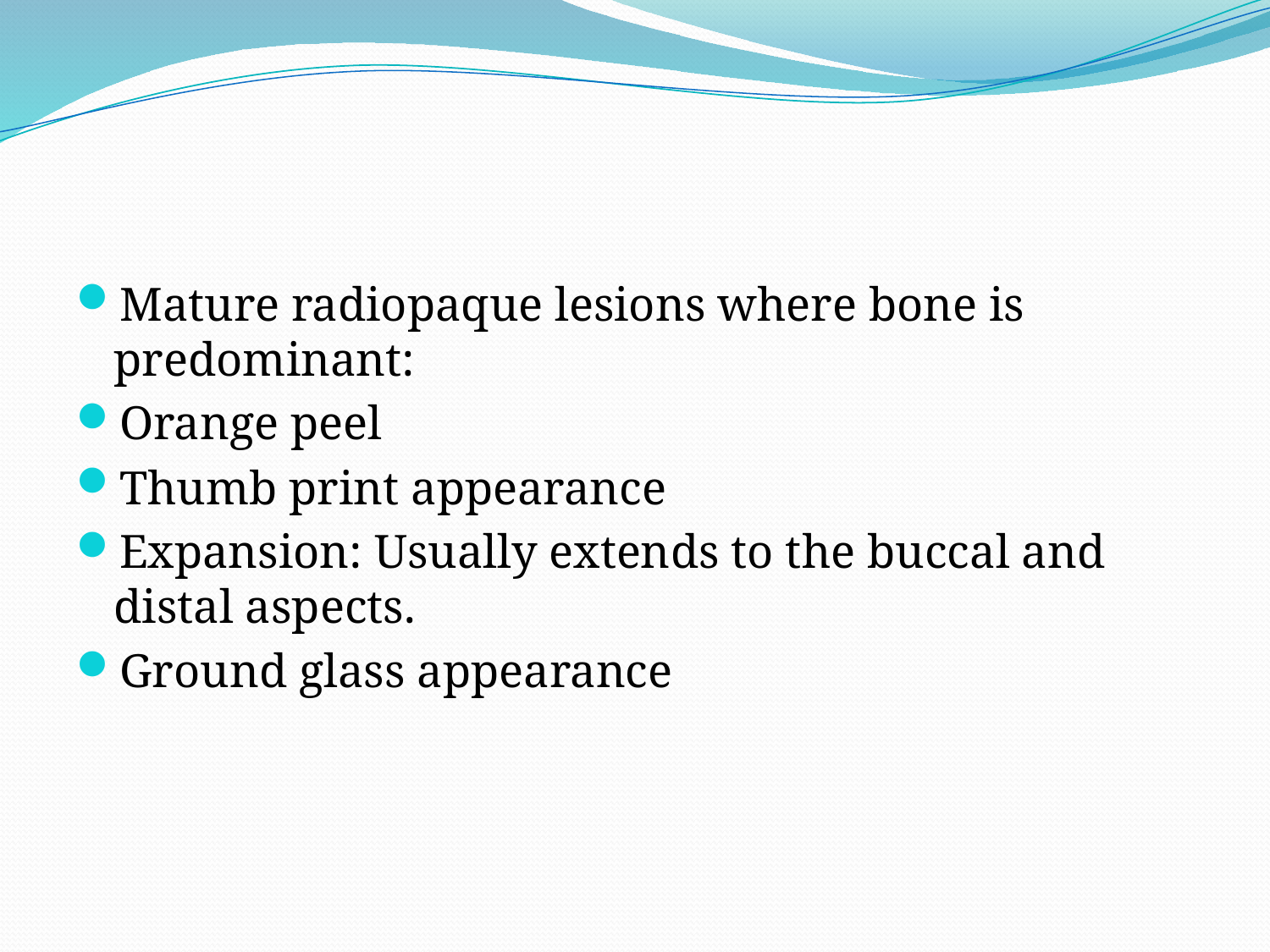

#
Mature radiopaque lesions where bone is predominant:
Orange peel
Thumb print appearance
Expansion: Usually extends to the buccal and distal aspects.
Ground glass appearance